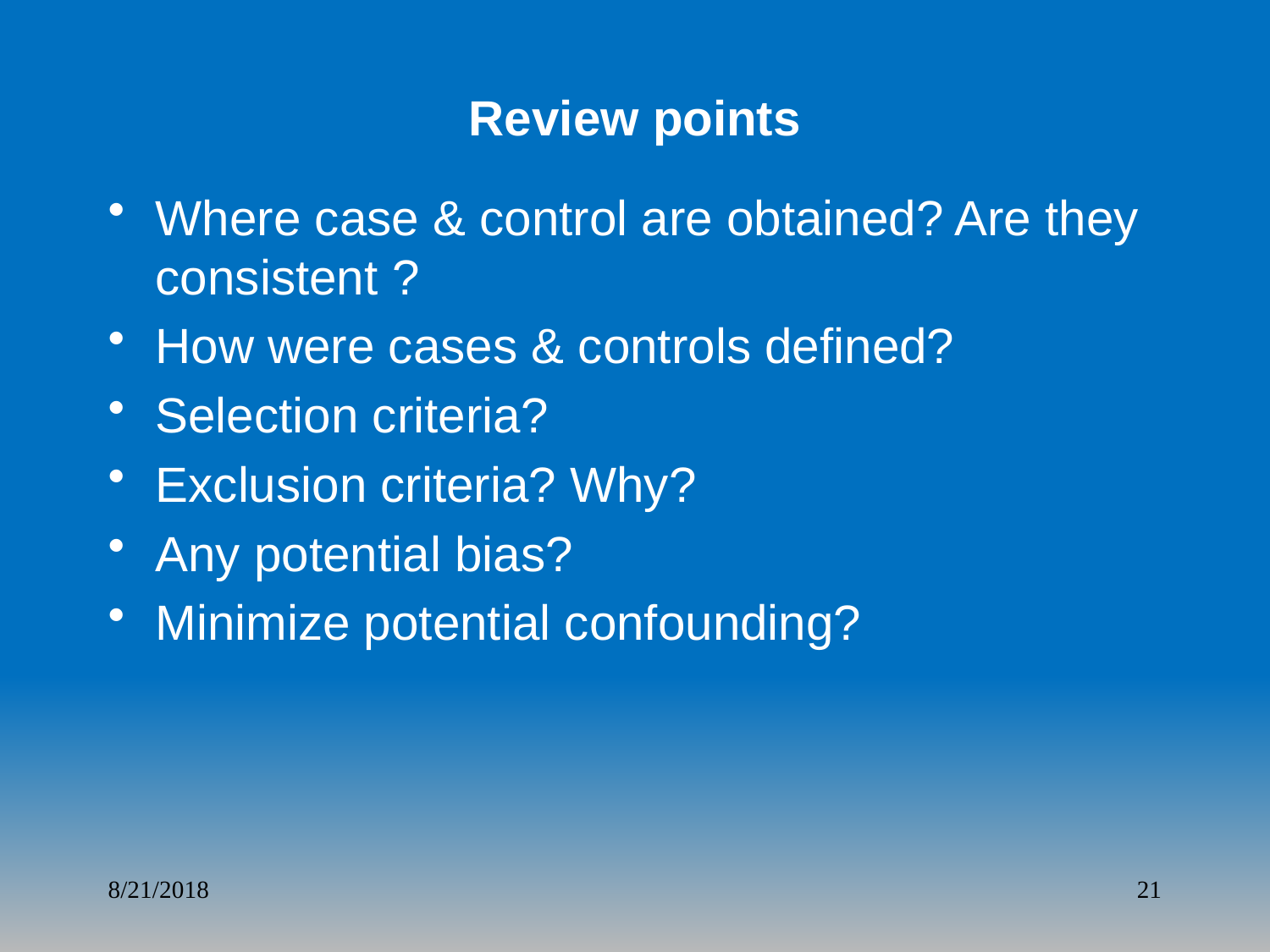

# Review points
Where case & control are obtained? Are they consistent ?
How were cases & controls defined?
Selection criteria?
Exclusion criteria? Why?
Any potential bias?
Minimize potential confounding?
8/21/2018
21